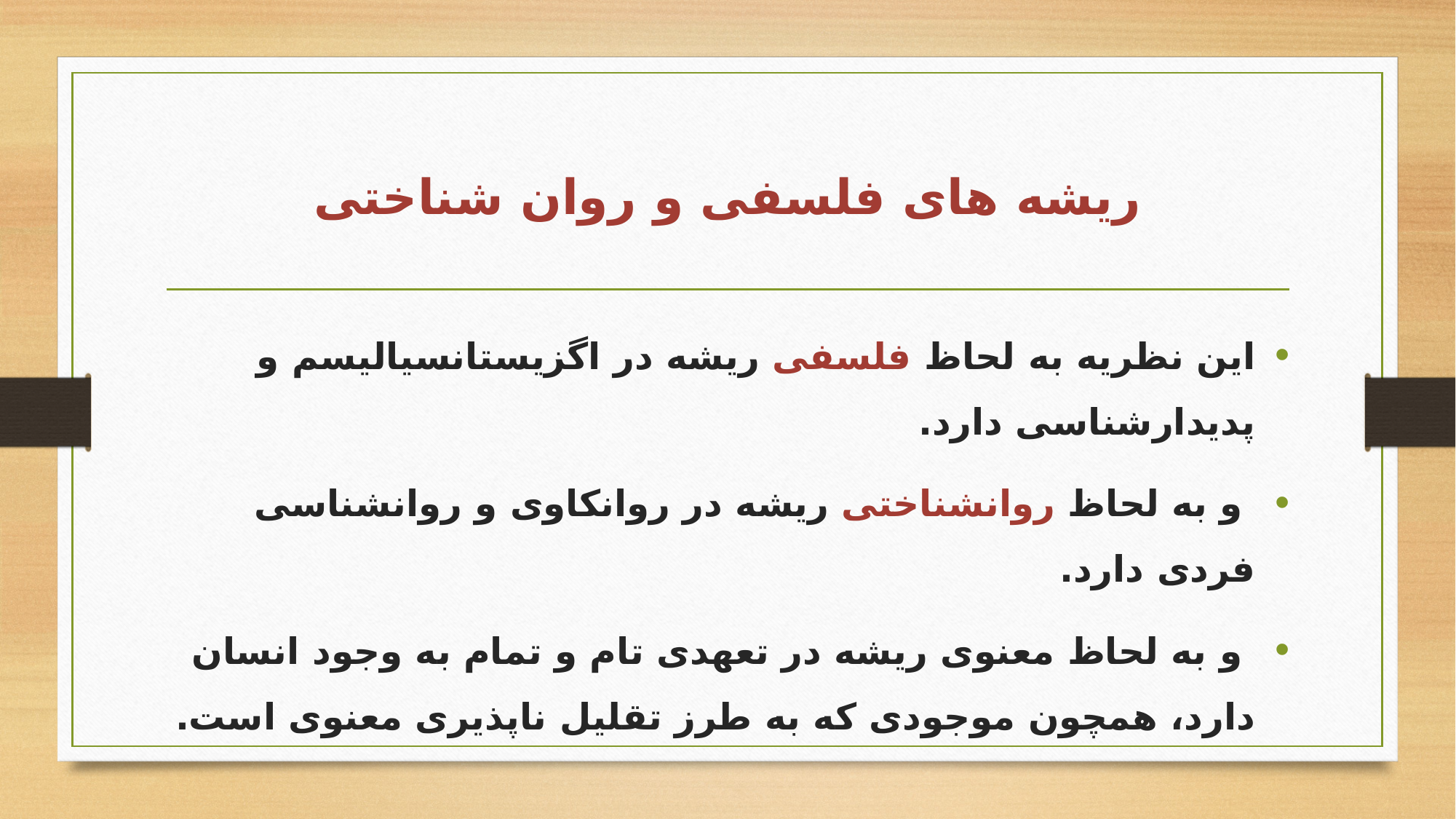

# ریشه های فلسفی و روان شناختی
این نظریه به لحاظ فلسفی ریشه در اگزیستانسیالیسم و پدیدارشناسی دارد.
 و به لحاظ روانشناختی ریشه در روانکاوی و روانشناسی فردی دارد.
 و به لحاظ معنوی ریشه در تعهدی تام و تمام به وجود انسان دارد، همچون موجودی که به طرز تقلیل ناپذیری معنوی است.